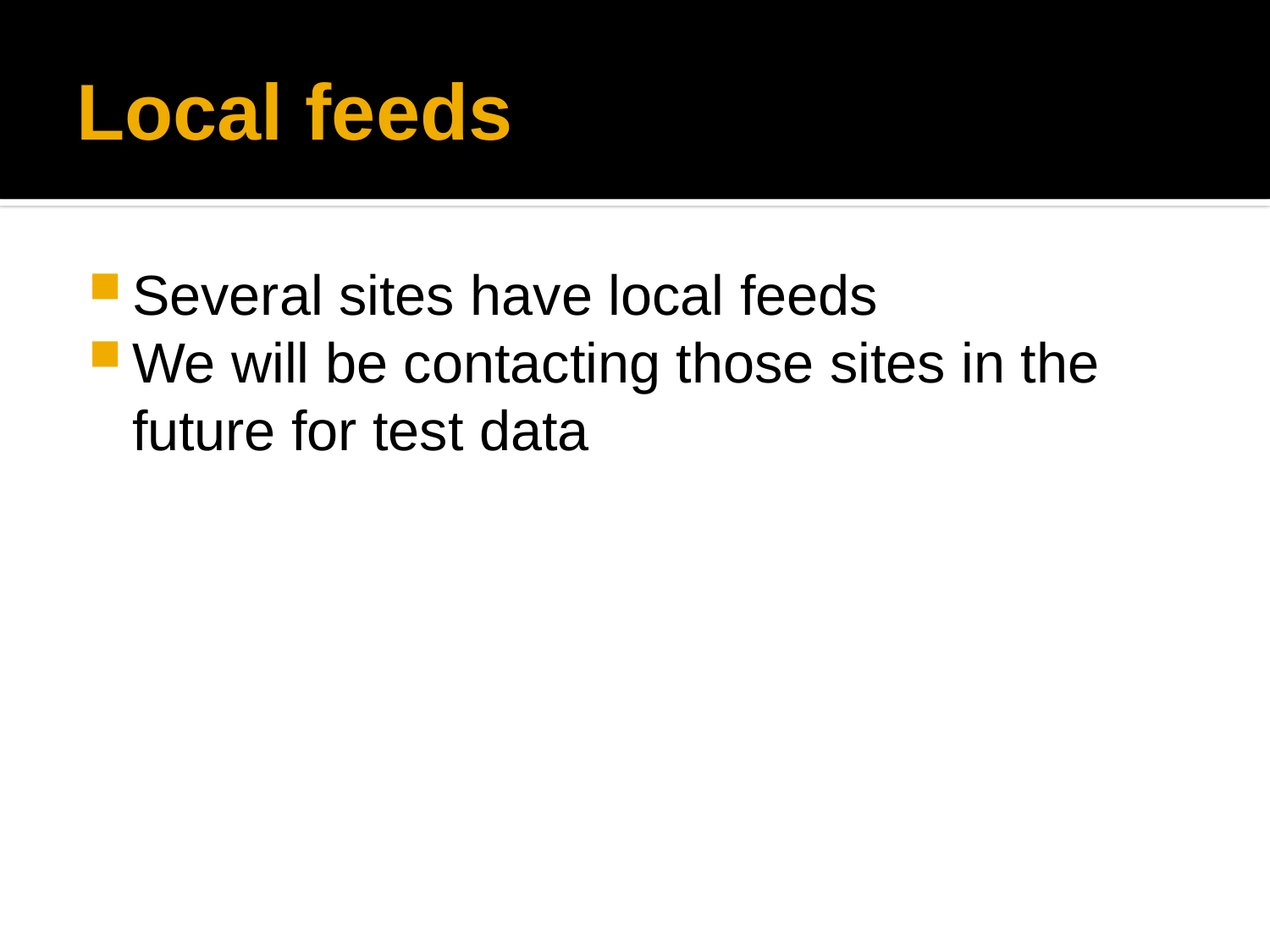

# Local feeds
Several sites have local feeds
We will be contacting those sites in the future for test data